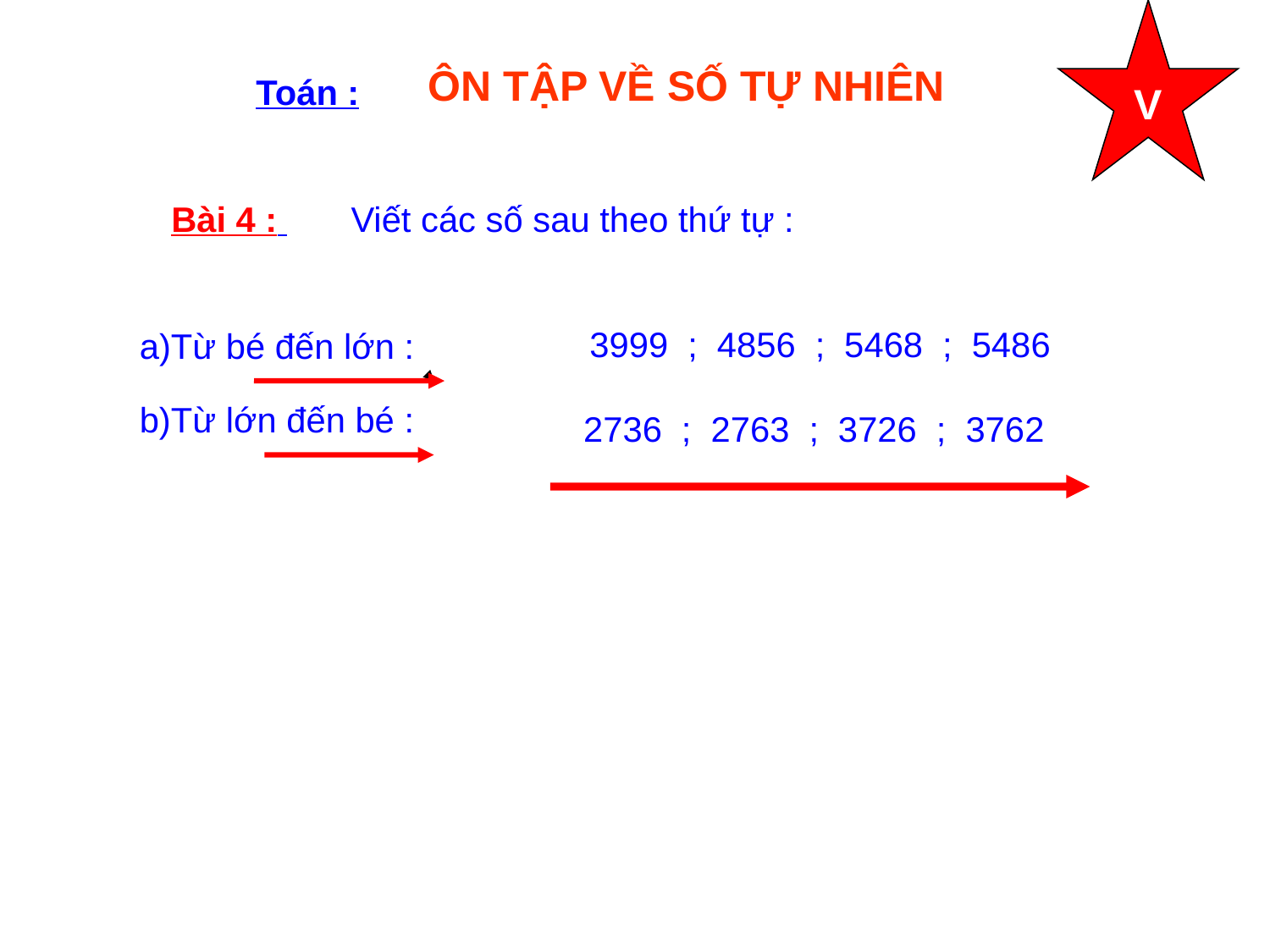

V
ÔN TẬP VỀ SỐ TỰ NHIÊN
Toán :

Bài 4 :
Viết các số sau theo thứ tự :
3999  ;  4856  ;  5468  ;  5486
a)Từ bé đến lớn :

4856  ;  3999  ;  5486  ;  5468

b)Từ lớn đến bé :
  2736  ;  2763  ;  3726  ;  3762
2763  ;  2736  ;  3762  ;  3726